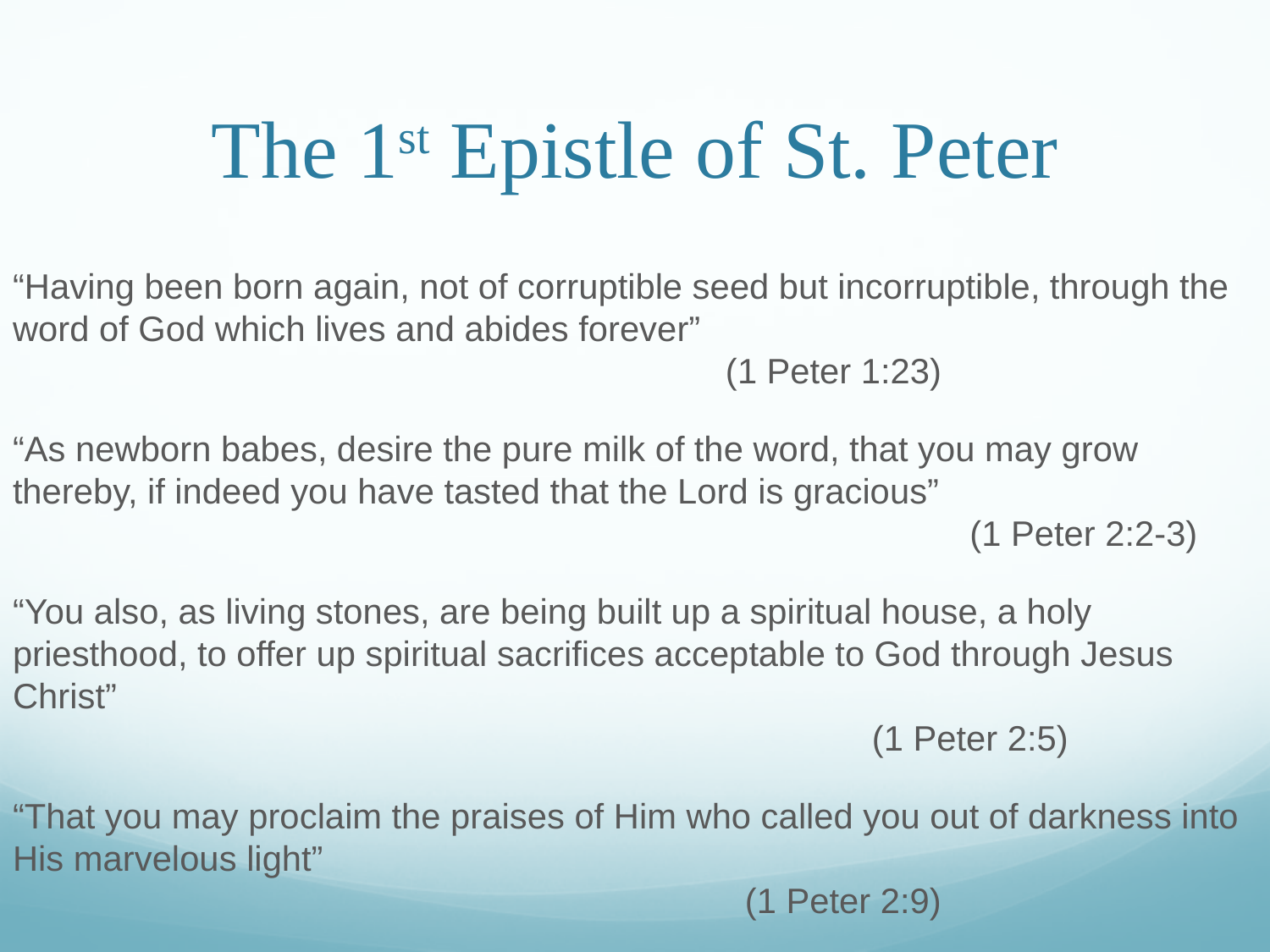

# The 1st Epistle of St. Peter
“Having been born again, not of corruptible seed but incorruptible, through the word of God which lives and abides forever”    									        (1 Peter 1:23)
“As newborn babes, desire the pure milk of the word, that you may grow thereby, if indeed you have tasted that the Lord is gracious”									       (1 Peter 2:2-3)
“You also, as living stones, are being built up a spiritual house, a holy priesthood, to offer up spiritual sacrifices acceptable to God through Jesus Christ”						  									          (1 Peter 2:5)
“That you may proclaim the praises of Him who called you out of darkness into His marvelous light”												          (1 Peter 2:9)